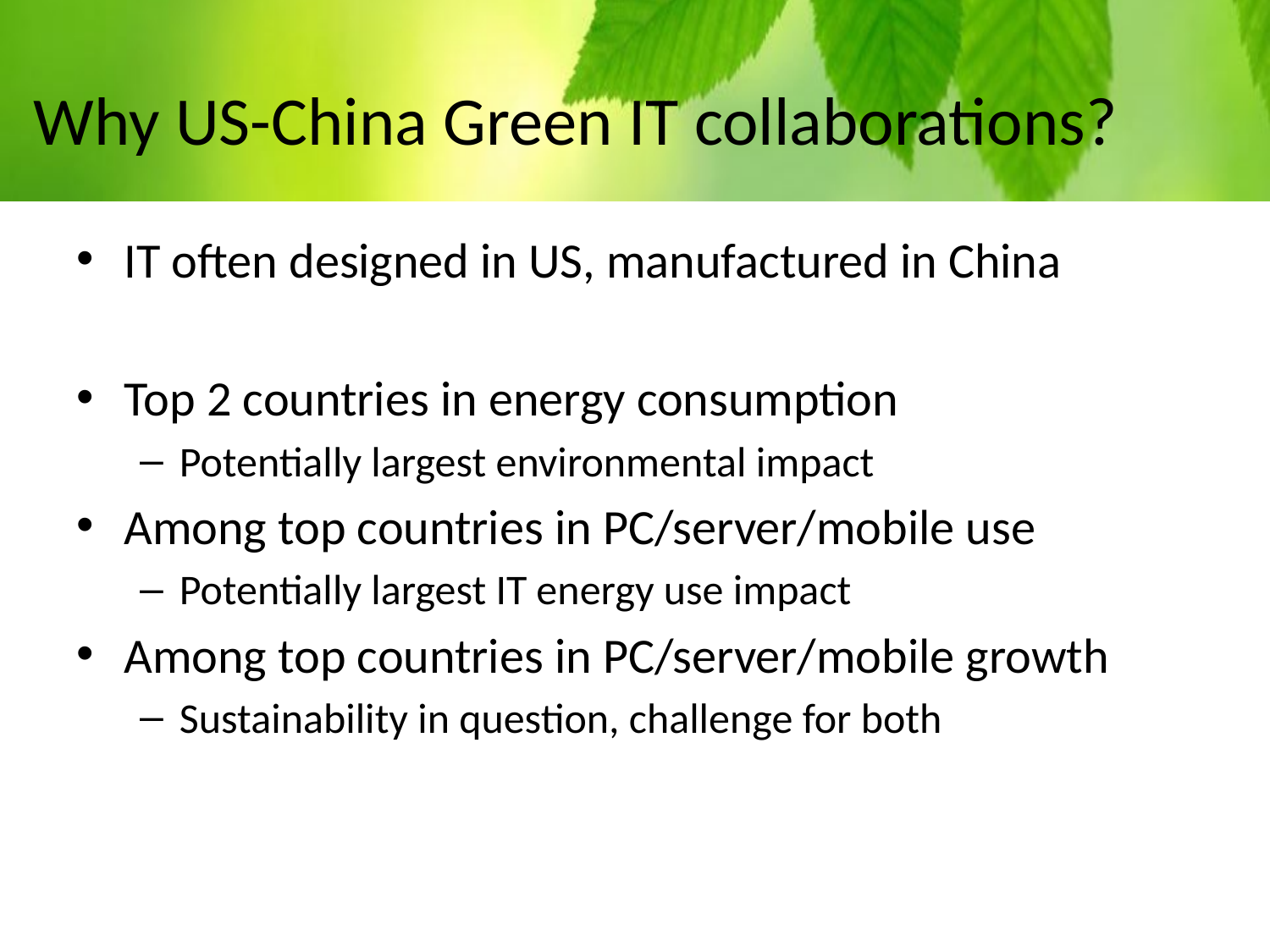

# Why US-China Green IT collaborations?
IT often designed in US, manufactured in China

Top 2 countries in energy consumption
Potentially largest environmental impact
Among top countries in PC/server/mobile use
Potentially largest IT energy use impact
Among top countries in PC/server/mobile growth
Sustainability in question, challenge for both